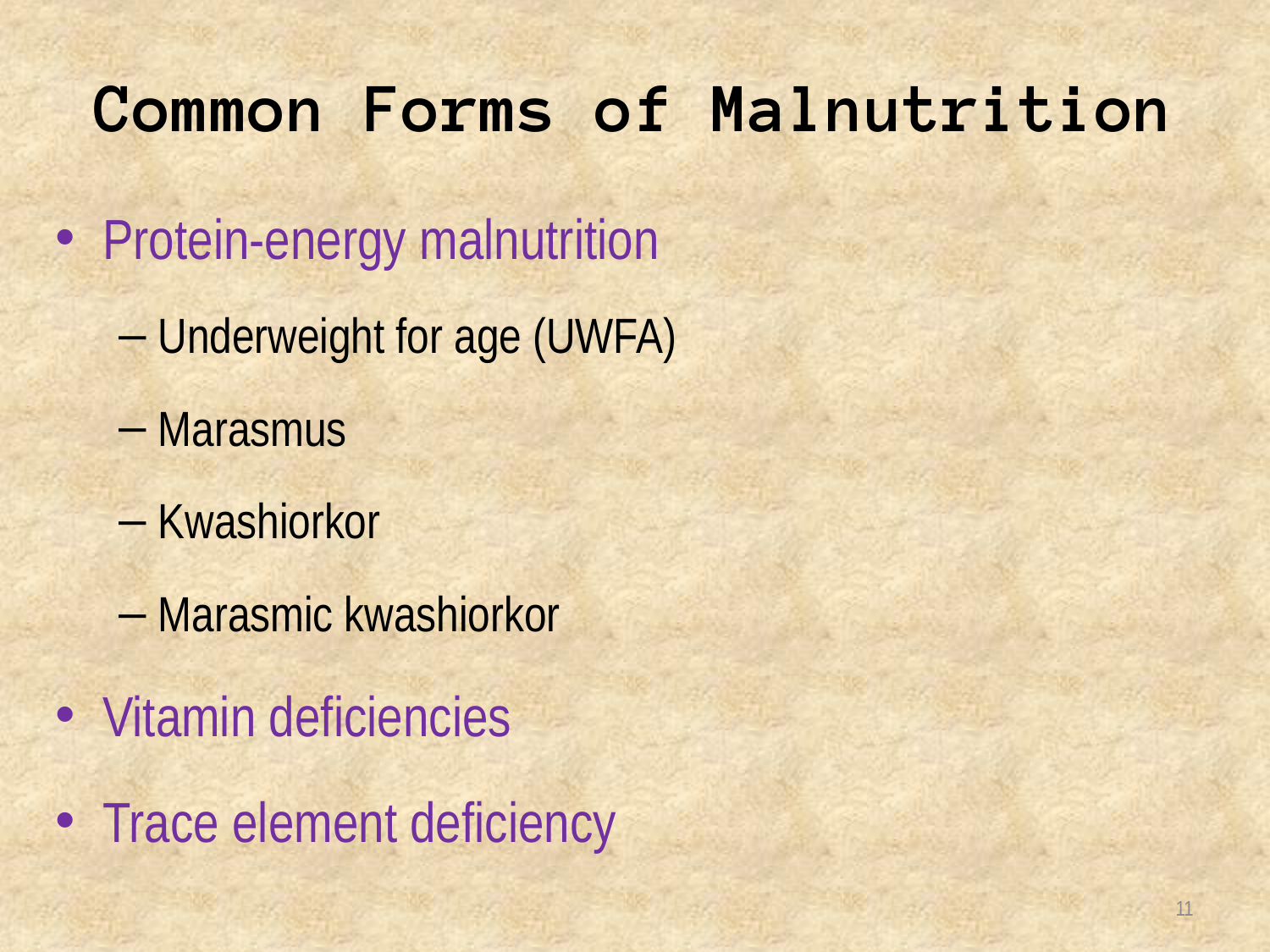

# Common Forms of Malnutrition
Protein-energy malnutrition
Underweight for age (UWFA)
Marasmus
Kwashiorkor
Marasmic kwashiorkor
Vitamin deficiencies
Trace element deficiency
11